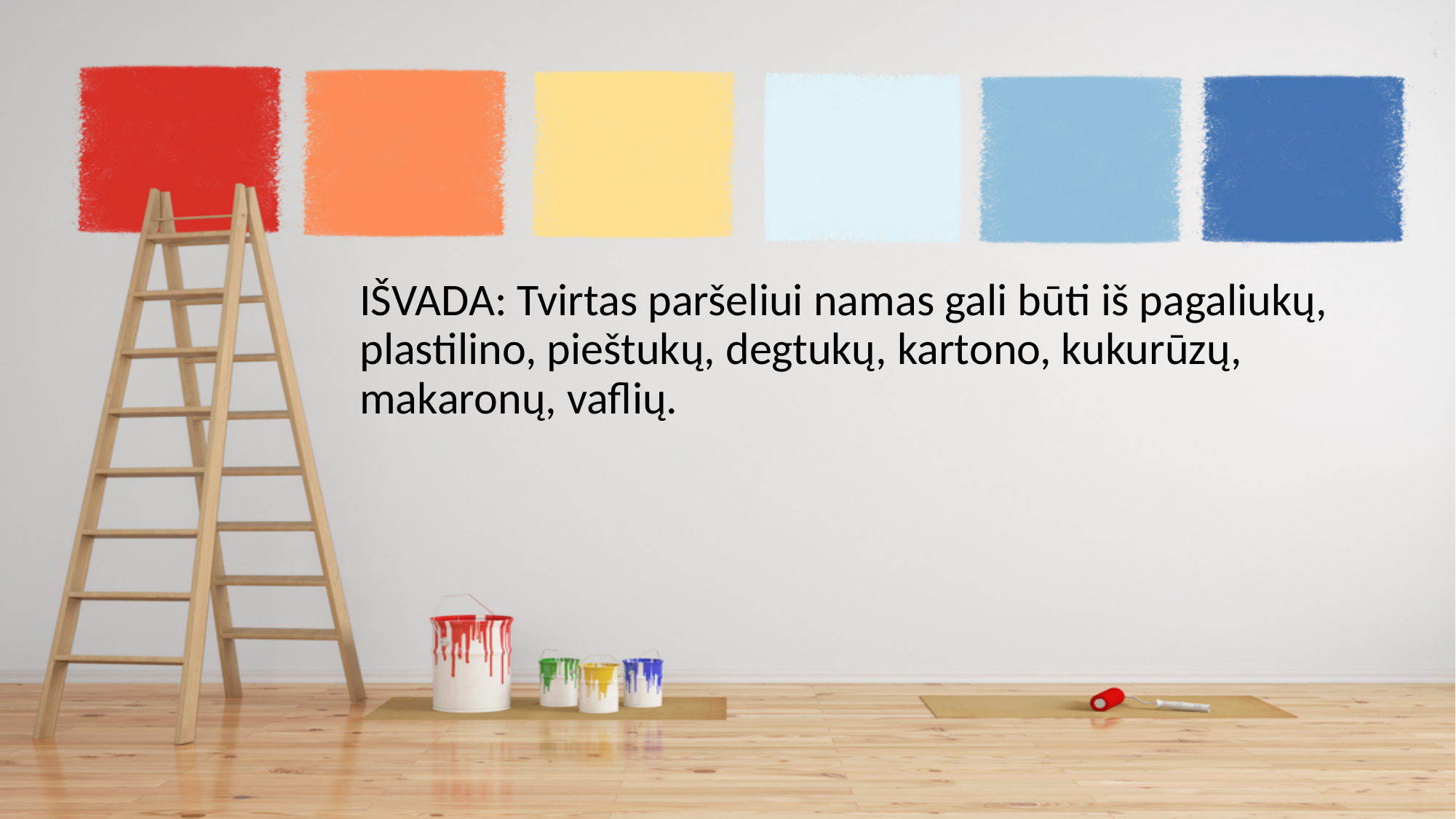

# IŠVADA: Tvirtas paršeliui namas gali būti iš pagaliukų, plastilino, pieštukų, degtukų, kartono, kukurūzų, makaronų, vaflių.